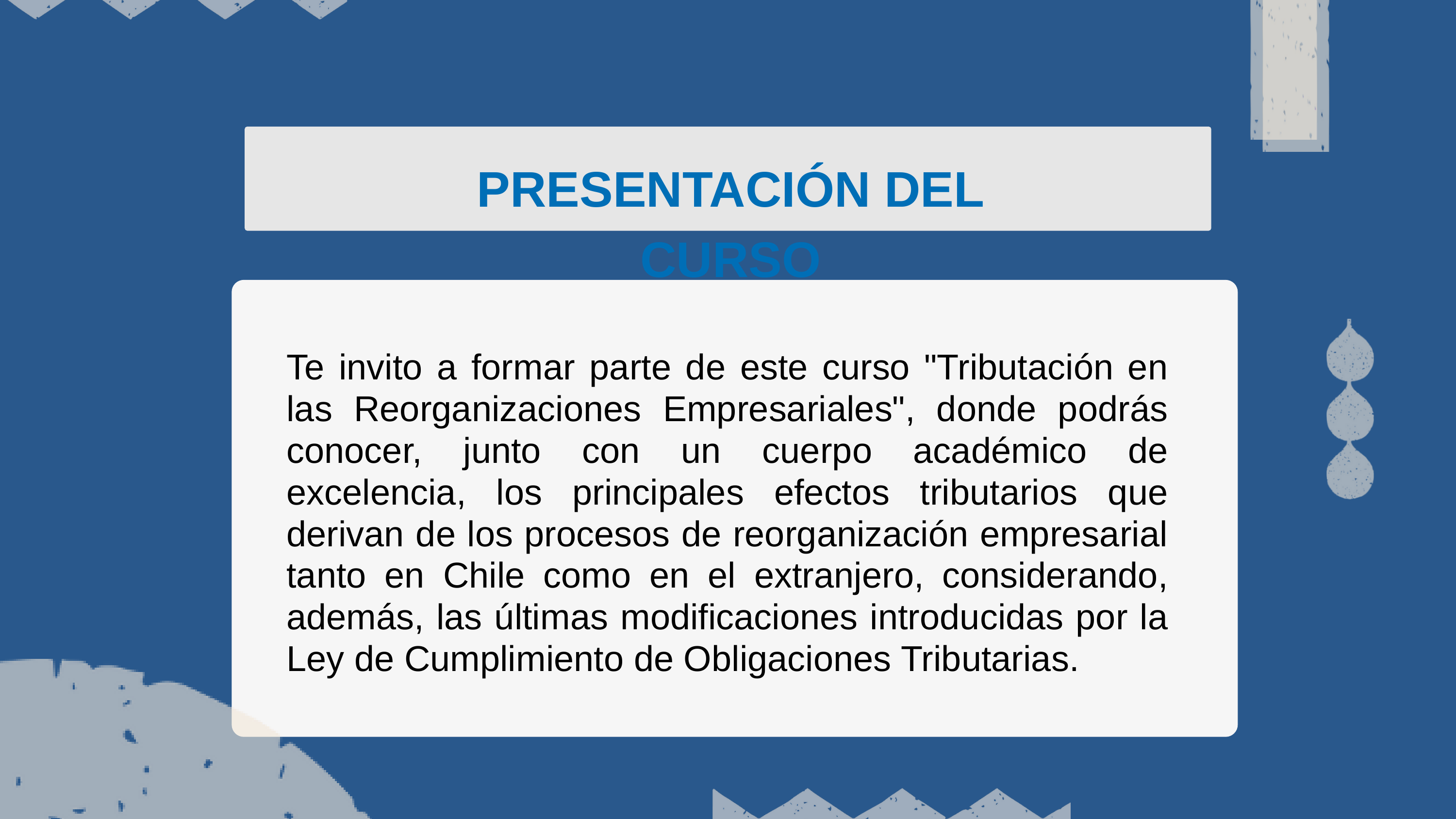

PRESENTACIÓN DEL CURSO

Te invito a formar parte de este curso "Tributación en las Reorganizaciones Empresariales", donde podrás conocer, junto con un cuerpo académico de excelencia, los principales efectos tributarios que derivan de los procesos de reorganización empresarial tanto en Chile como en el extranjero, considerando, además, las últimas modificaciones introducidas por la Ley de Cumplimiento de Obligaciones Tributarias.